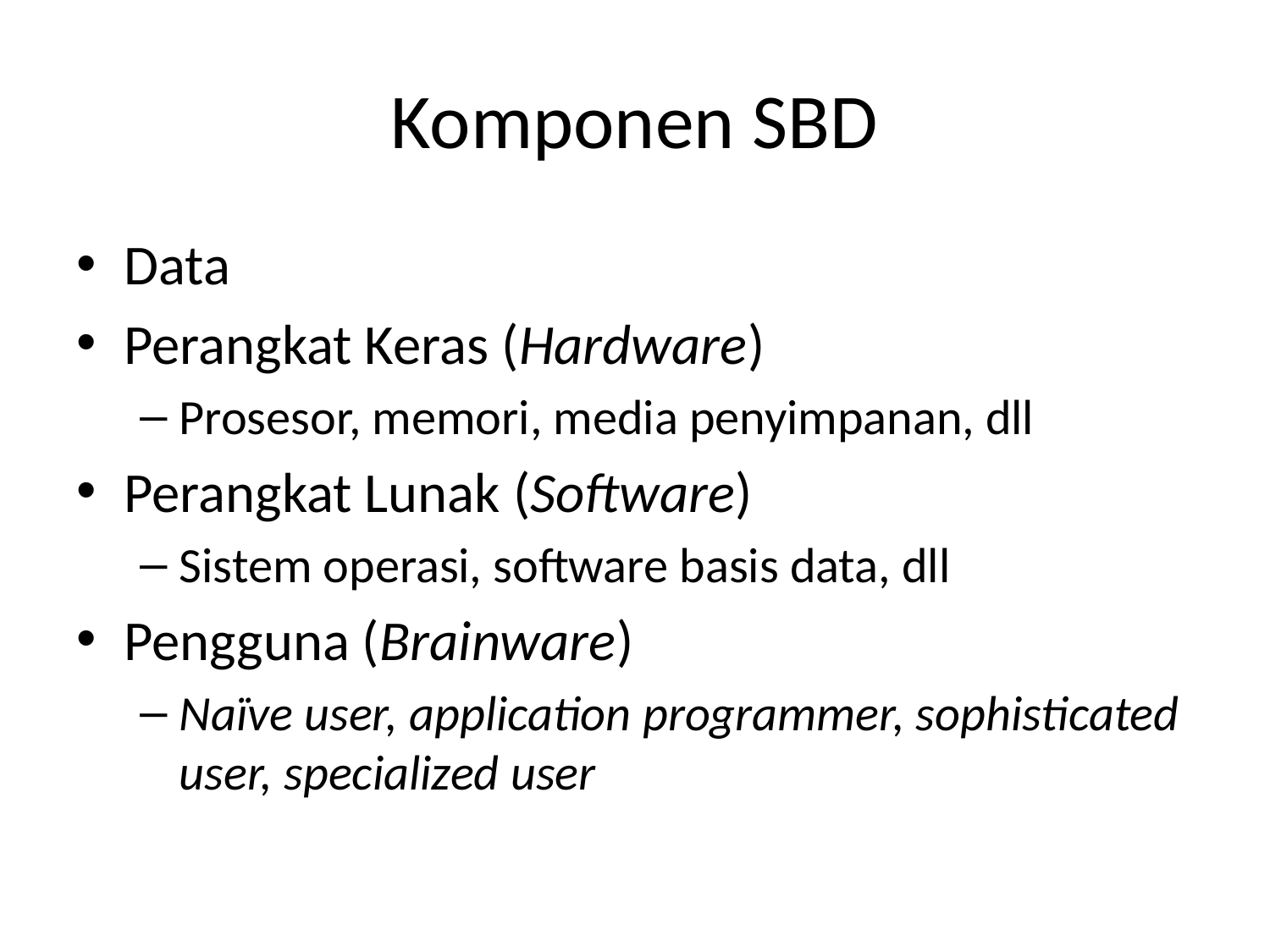

# Komponen SBD
Data
Perangkat Keras (Hardware)
Prosesor, memori, media penyimpanan, dll
Perangkat Lunak (Software)
Sistem operasi, software basis data, dll
Pengguna (Brainware)
Naïve user, application programmer, sophisticated user, specialized user